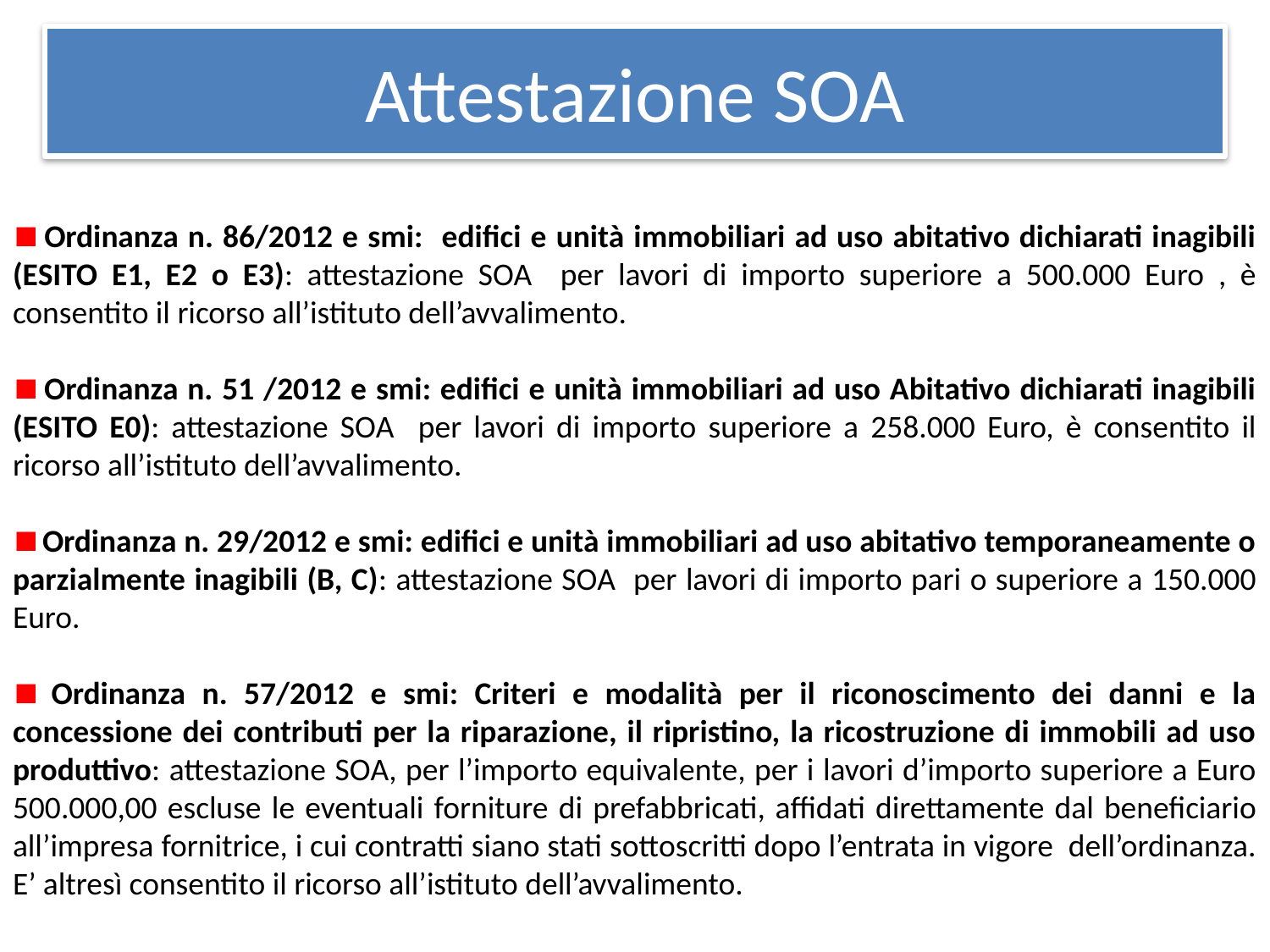

# Attestazione SOA
 Ordinanza n. 86/2012 e smi:  edifici e unità immobiliari ad uso abitativo dichiarati inagibili (ESITO E1, E2 o E3): attestazione SOA  per lavori di importo superiore a 500.000 Euro , è consentito il ricorso all’istituto dell’avvalimento.

 Ordinanza n. 51 /2012 e smi: edifici e unità immobiliari ad uso Abitativo dichiarati inagibili (ESITO E0): attestazione SOA  per lavori di importo superiore a 258.000 Euro, è consentito il ricorso all’istituto dell’avvalimento.

 Ordinanza n. 29/2012 e smi: edifici e unità immobiliari ad uso abitativo temporaneamente o parzialmente inagibili (B, C): attestazione SOA  per lavori di importo pari o superiore a 150.000 Euro.

 Ordinanza n. 57/2012 e smi: Criteri e modalità per il riconoscimento dei danni e la concessione dei contributi per la riparazione, il ripristino, la ricostruzione di immobili ad uso produttivo: attestazione SOA, per l’importo equivalente, per i lavori d’importo superiore a Euro 500.000,00 escluse le eventuali forniture di prefabbricati, affidati direttamente dal beneficiario all’impresa fornitrice, i cui contratti siano stati sottoscritti dopo l’entrata in vigore  dell’ordinanza. E’ altresì consentito il ricorso all’istituto dell’avvalimento.